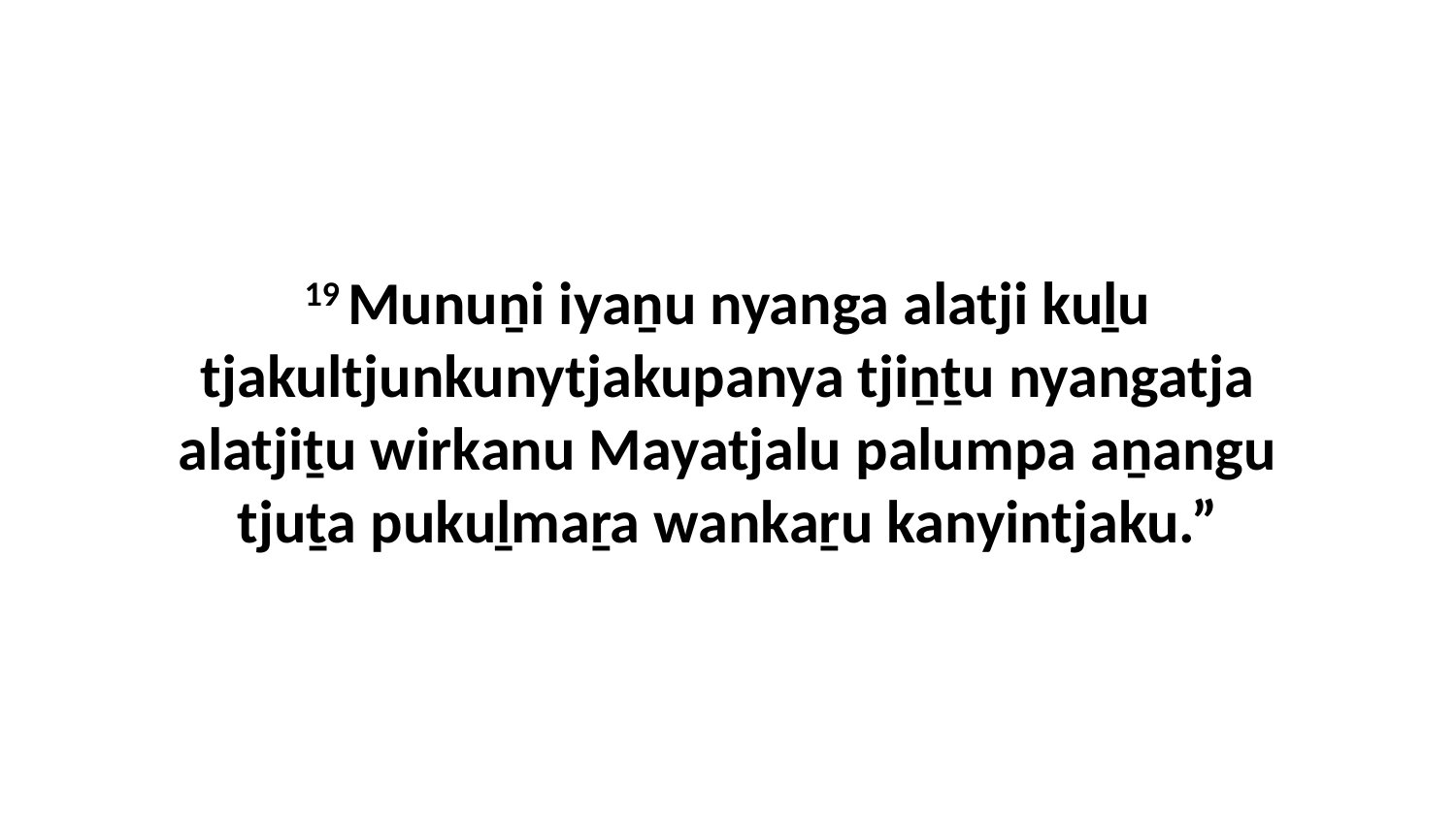

19 Munuṉi iyaṉu nyanga alatji kuḻu tjakultjunkunytjakupanya tjiṉṯu nyangatja alatjiṯu wirkanu Mayatjalu palumpa aṉangu tjuṯa pukuḻmaṟa wankaṟu kanyintjaku.”